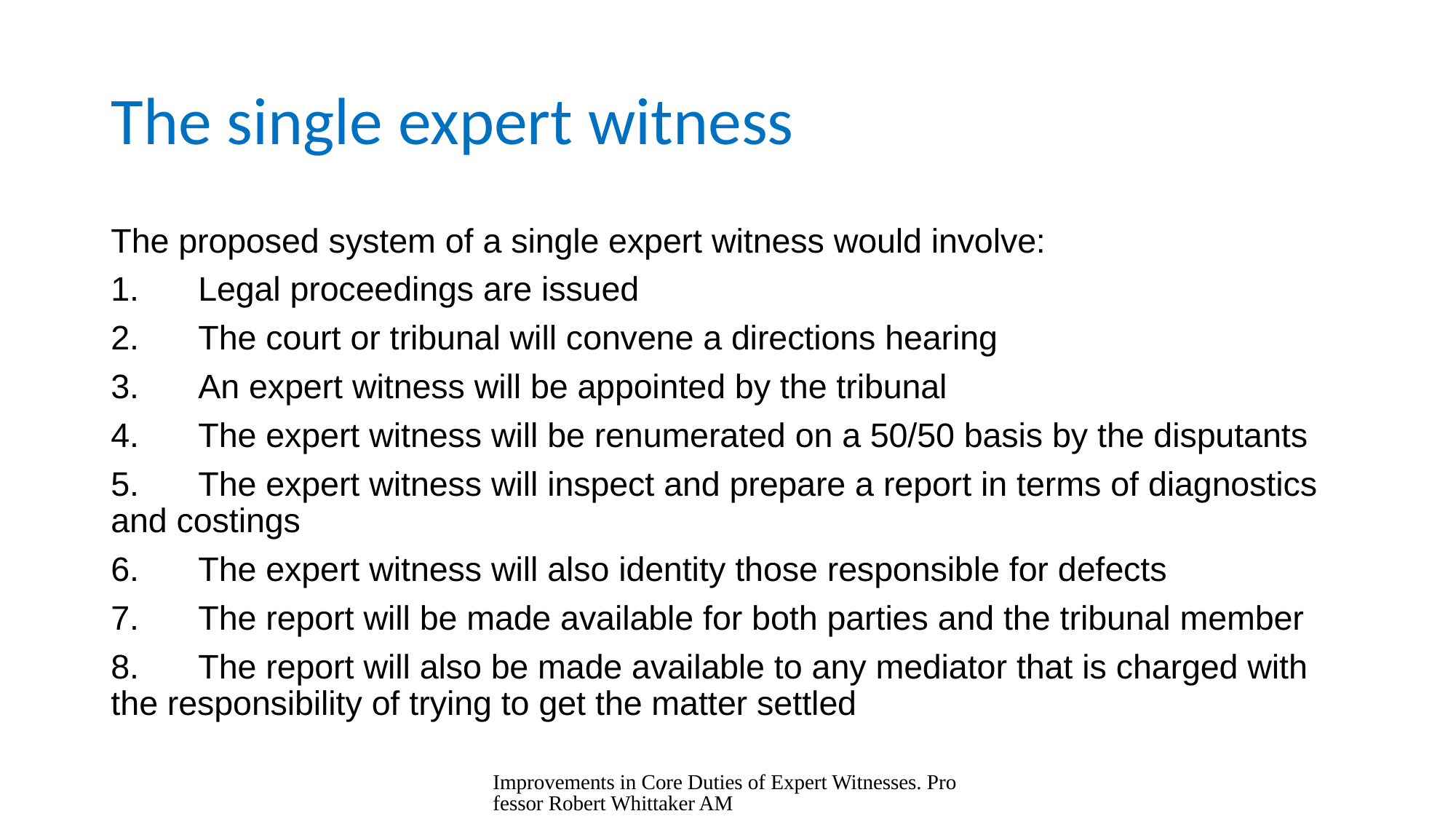

# The single expert witness
The proposed system of a single expert witness would involve:
1.	Legal proceedings are issued
2.	The court or tribunal will convene a directions hearing
3.	An expert witness will be appointed by the tribunal
4.	The expert witness will be renumerated on a 50/50 basis by the disputants
5.	The expert witness will inspect and prepare a report in terms of diagnostics and costings
6.	The expert witness will also identity those responsible for defects
7.	The report will be made available for both parties and the tribunal member
8.	The report will also be made available to any mediator that is charged with the responsibility of trying to get the matter settled

Improvements in Core Duties of Expert Witnesses. Professor Robert Whittaker AM